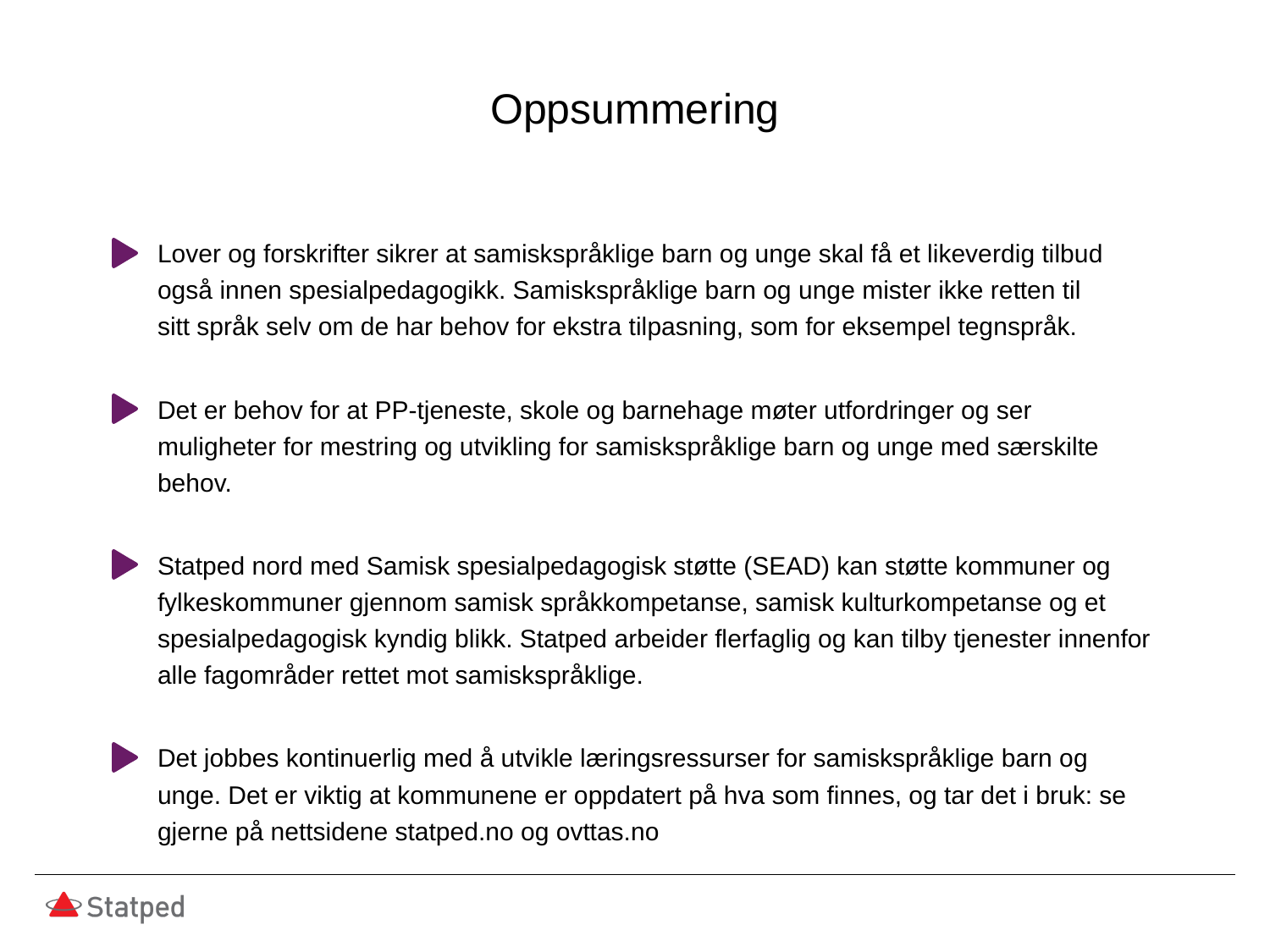

# Oppsummering

Lover og forskrifter sikrer at samiskspråklige barn og unge skal få et likeverdig tilbud også innen spesialpedagogikk. Samiskspråklige barn og unge mister ikke retten til sitt språk selv om de har behov for ekstra tilpasning, som for eksempel tegnspråk.

Det er behov for at PP-tjeneste, skole og barnehage møter utfordringer og ser muligheter for mestring og utvikling for samiskspråklige barn og unge med særskilte behov.

Statped nord med Samisk spesialpedagogisk støtte (SEAD) kan støtte kommuner og fylkeskommuner gjennom samisk språkkompetanse, samisk kulturkompetanse og et spesialpedagogisk kyndig blikk. Statped arbeider flerfaglig og kan tilby tjenester innenfor alle fagområder rettet mot samiskspråklige.

Det jobbes kontinuerlig med å utvikle læringsressurser for samiskspråklige barn og unge. Det er viktig at kommunene er oppdatert på hva som finnes, og tar det i bruk: se gjerne på nettsidene statped.no og ovttas.no